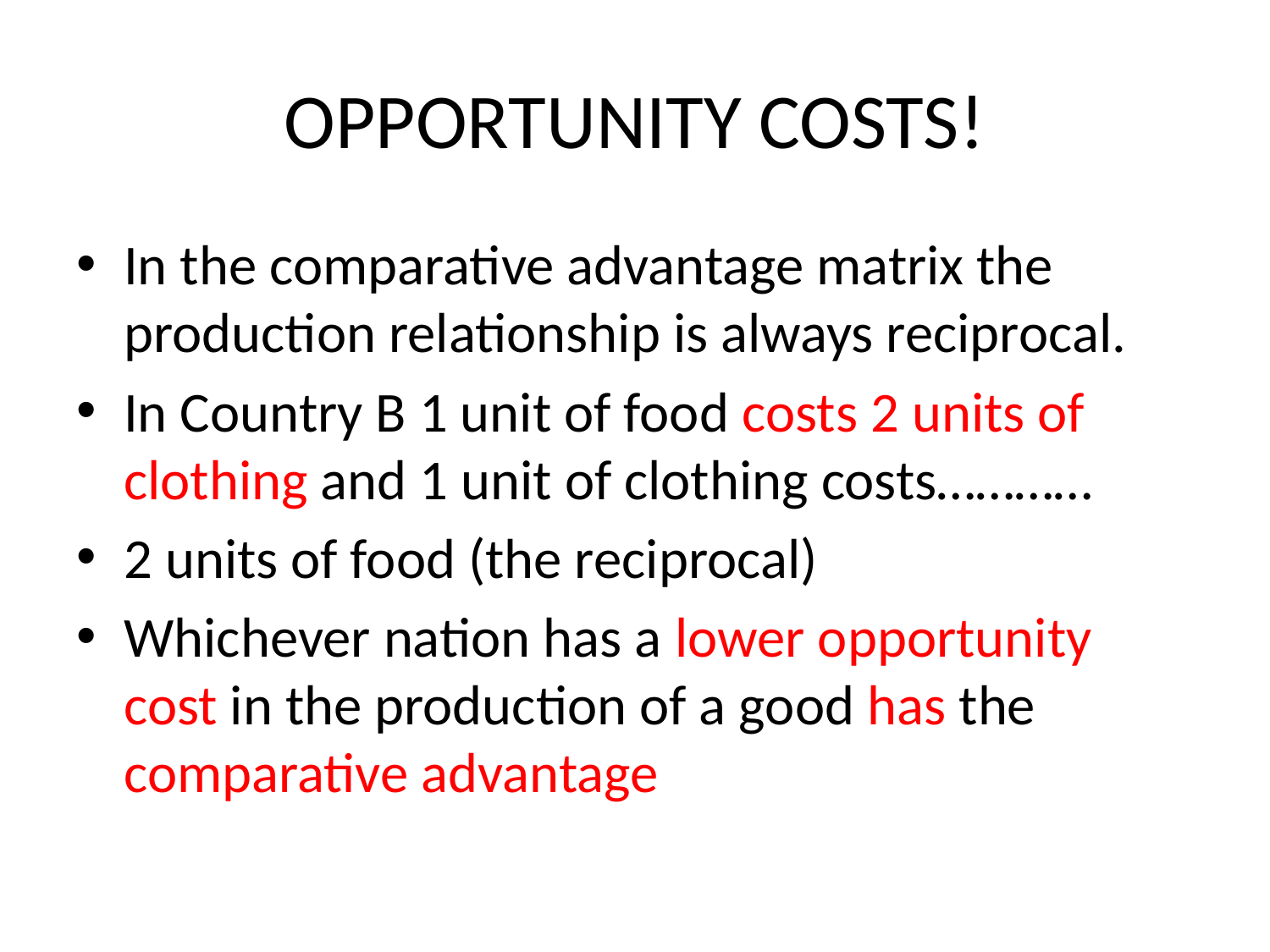

# OPPORTUNITY COSTS!
In the comparative advantage matrix the production relationship is always reciprocal.
In Country B 1 unit of food costs 2 units of clothing and 1 unit of clothing costs…………
2 units of food (the reciprocal)
Whichever nation has a lower opportunity cost in the production of a good has the comparative advantage